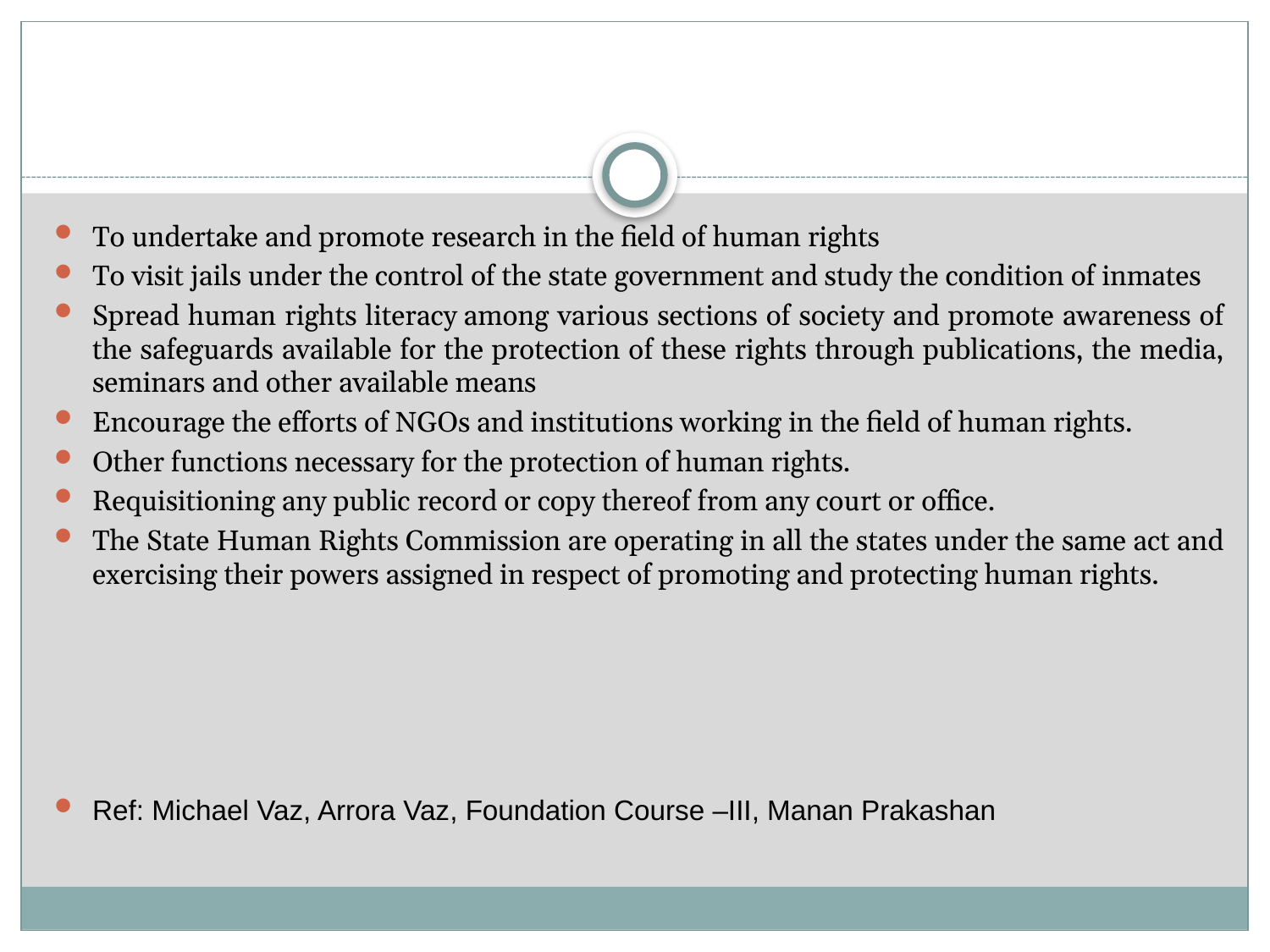

#
To undertake and promote research in the field of human rights
To visit jails under the control of the state government and study the condition of inmates
Spread human rights literacy among various sections of society and promote awareness of the safeguards available for the protection of these rights through publications, the media, seminars and other available means
Encourage the efforts of NGOs and institutions working in the field of human rights.
Other functions necessary for the protection of human rights.
Requisitioning any public record or copy thereof from any court or office.
The State Human Rights Commission are operating in all the states under the same act and exercising their powers assigned in respect of promoting and protecting human rights.

Ref: Michael Vaz, Arrora Vaz, Foundation Course –III, Manan Prakashan